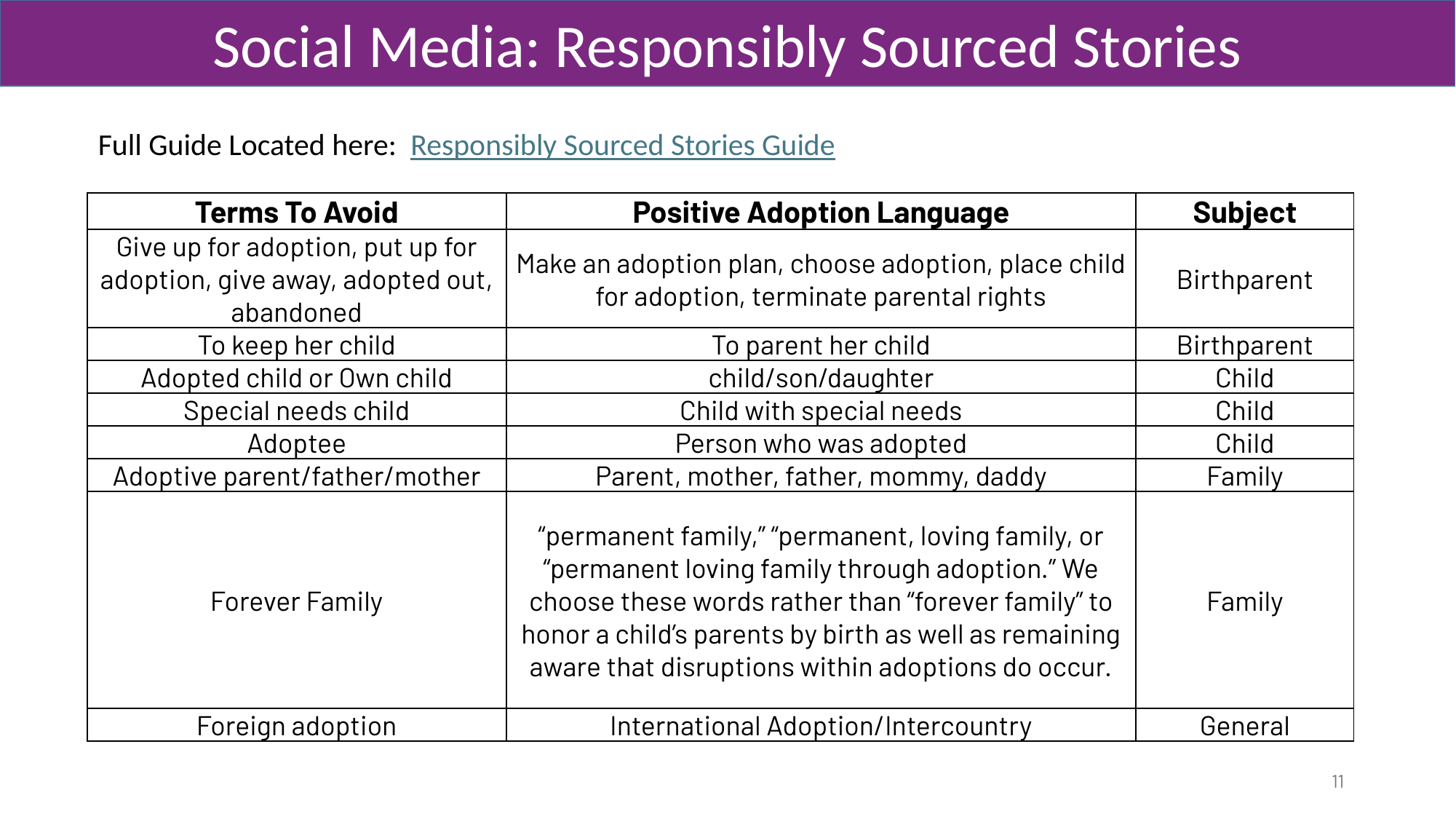

Social Media: Responsibly Sourced Stories
Full Guide Located here:  Responsibly Sourced Stories Guide
| Terms To Avoid | Positive Adoption Language | Subject |
| --- | --- | --- |
| Give up for adoption, put up for adoption, give away, adopted out, abandoned | Make an adoption plan, choose adoption, place child for adoption, terminate parental rights | Birthparent |
| To keep her child | To parent her child | Birthparent |
| Adopted child or Own child | child/son/daughter | Child |
| Special needs child | Child with special needs | Child |
| Adoptee | Person who was adopted | Child |
| Adoptive parent/father/mother | Parent, mother, father, mommy, daddy | Family |
| Forever Family | “permanent family,” “permanent, loving family, or “permanent loving family through adoption.” We choose these words rather than “forever family” to honor a child’s parents by birth as well as remaining aware that disruptions within adoptions do occur. | Family |
| Foreign adoption | International Adoption/Intercountry | General |
11